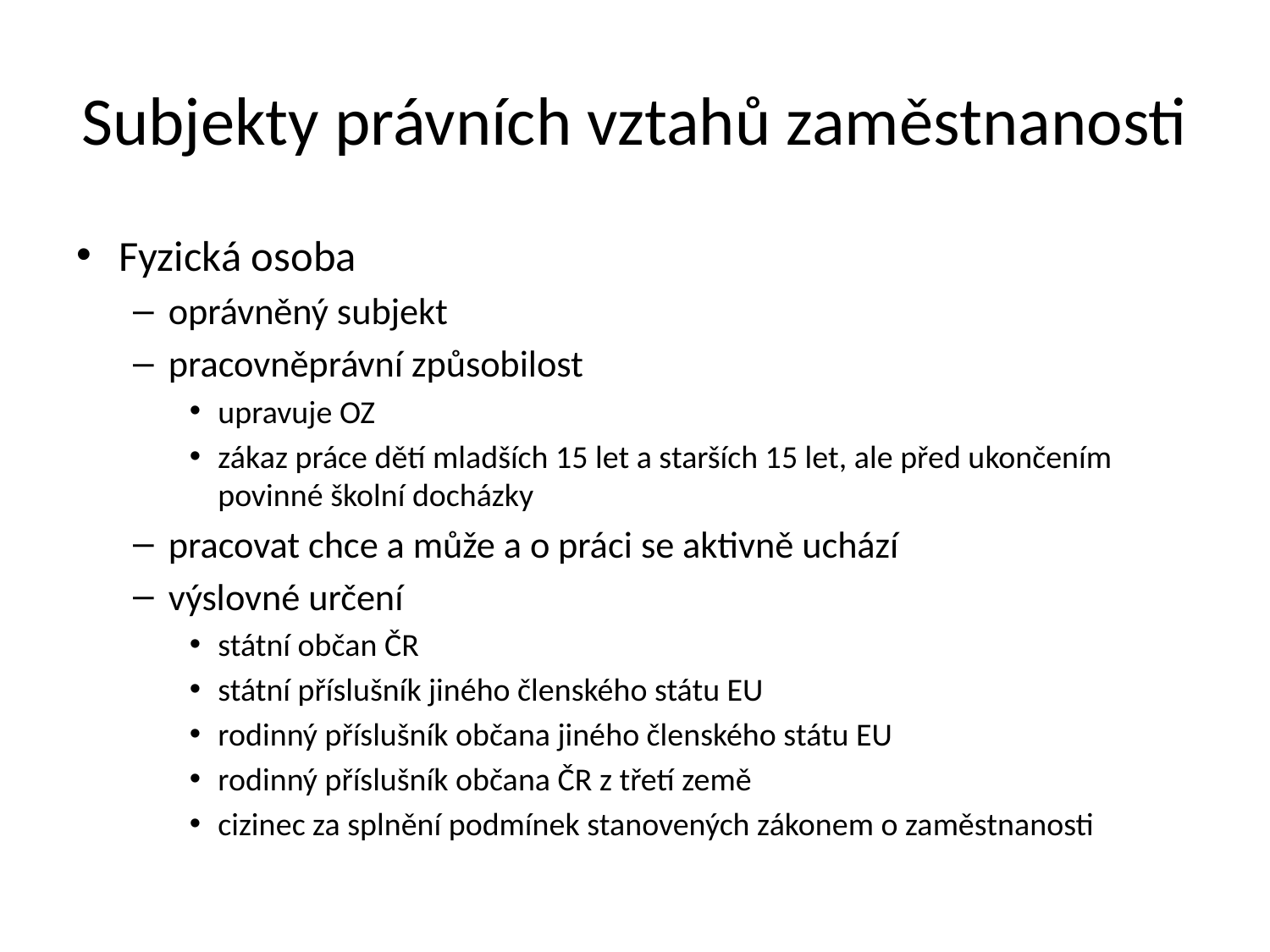

# Subjekty právních vztahů zaměstnanosti
Fyzická osoba
oprávněný subjekt
pracovněprávní způsobilost
upravuje OZ
zákaz práce dětí mladších 15 let a starších 15 let, ale před ukončením povinné školní docházky
pracovat chce a může a o práci se aktivně uchází
výslovné určení
státní občan ČR
státní příslušník jiného členského státu EU
rodinný příslušník občana jiného členského státu EU
rodinný příslušník občana ČR z třetí země
cizinec za splnění podmínek stanovených zákonem o zaměstnanosti